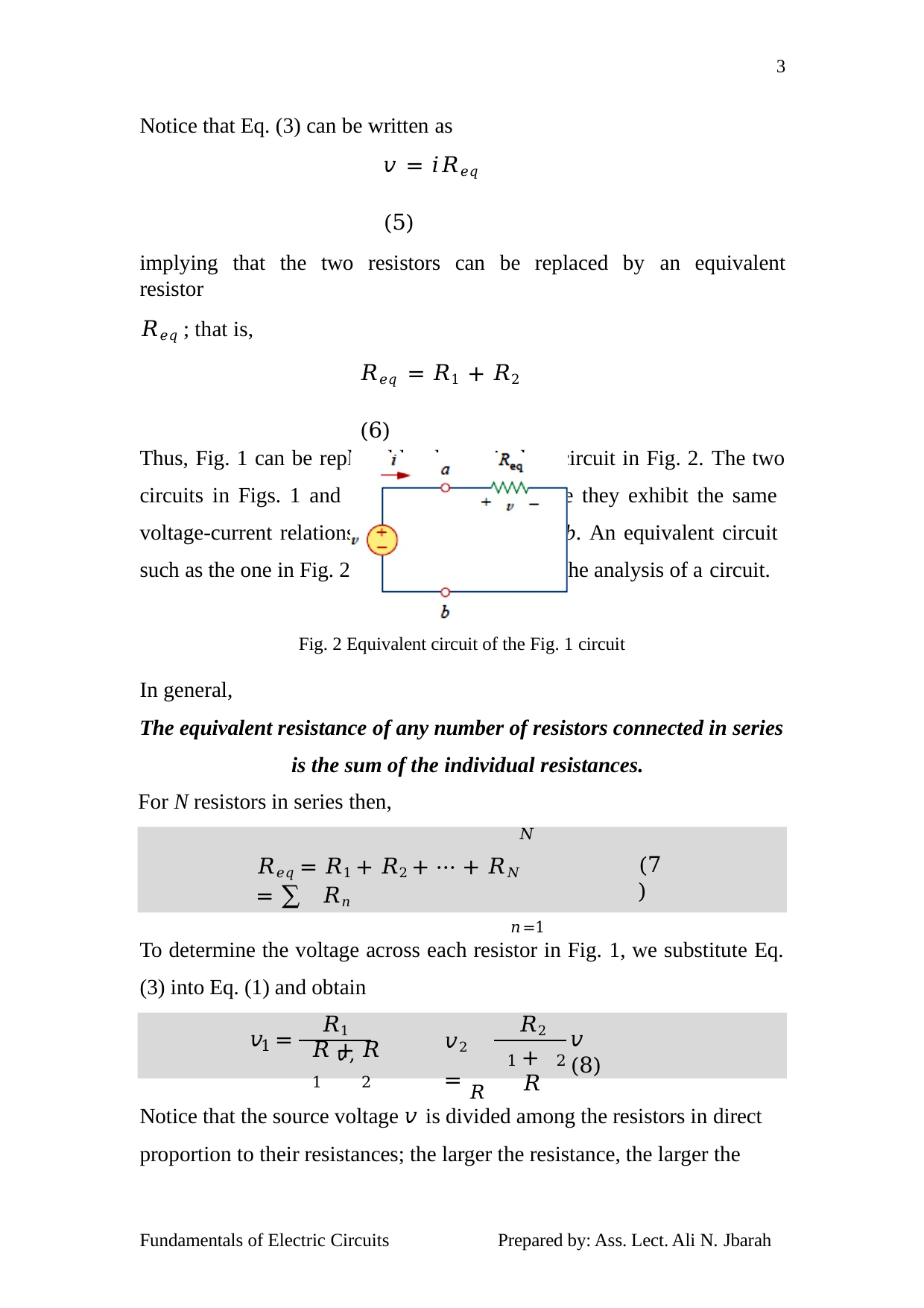

3

Notice that Eq. (3) can be written as
𝑣 = 𝑖𝑅𝑒𝑞	(5)
implying that the two resistors can be replaced by an equivalent resistor
𝑅𝑒𝑞 ; that is,
𝑅𝑒𝑞  = 𝑅1  + 𝑅2	(6)
Thus, Fig. 1 can be replaced by the equivalent circuit in Fig. 2. The two
circuits in Figs. 1 and 2 are equivalent because they exhibit the same  voltage-current relationships at the terminals a-b. An equivalent circuit  such as the one in Fig. 2 is useful in simplifying the analysis of a circuit.

Fig. 2 Equivalent circuit of the Fig. 1 circuit

In general,
The equivalent resistance of any number of resistors connected in series  is the sum of the individual resistances.
For N resistors in series then,
𝑁
𝑅𝑒𝑞 = 𝑅1 + 𝑅2 + ⋯ + 𝑅𝑁 = ∑ 𝑅𝑛
𝑛=1

(7)
To determine the voltage across each resistor in Fig. 1, we substitute Eq.
(3) into Eq. (1) and obtain
𝑅1
𝑅 + 𝑅 𝑣,
1	2
𝑅2
+ 𝑅

𝑣 =
𝑣2 = 𝑅
𝑣	(8)
1

1	2
Notice that the source voltage 𝑣 is divided among the resistors in direct  proportion to their resistances; the larger the resistance, the larger the
Fundamentals of Electric Circuits
Prepared by: Ass. Lect. Ali N. Jbarah